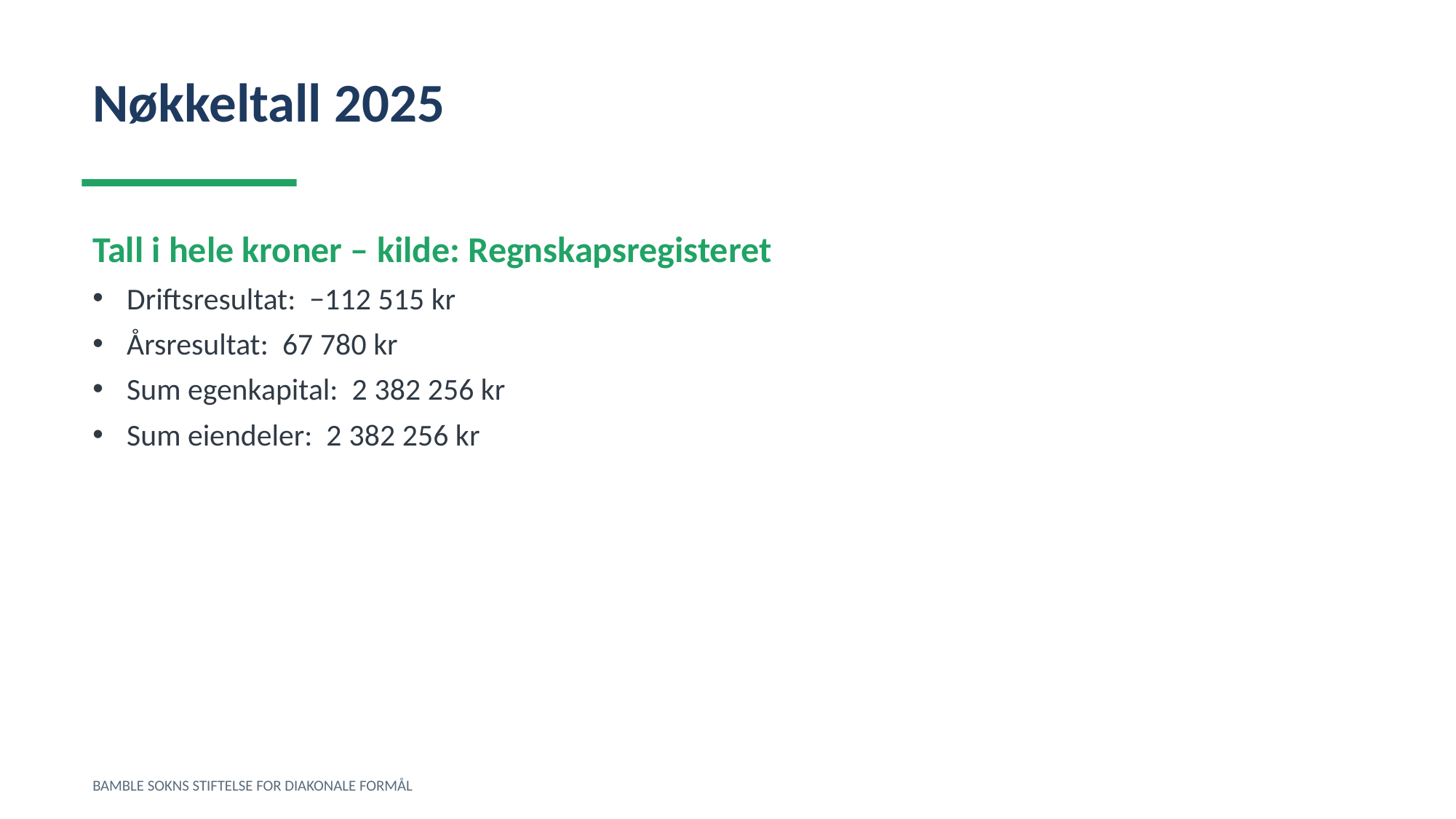

Nøkkeltall 2025

Tall i hele kroner – kilde: Regnskapsregisteret
Driftsresultat:  −112 515 kr
Årsresultat:  67 780 kr
Sum egenkapital:  2 382 256 kr
Sum eiendeler:  2 382 256 kr
BAMBLE SOKNS STIFTELSE FOR DIAKONALE FORMÅL